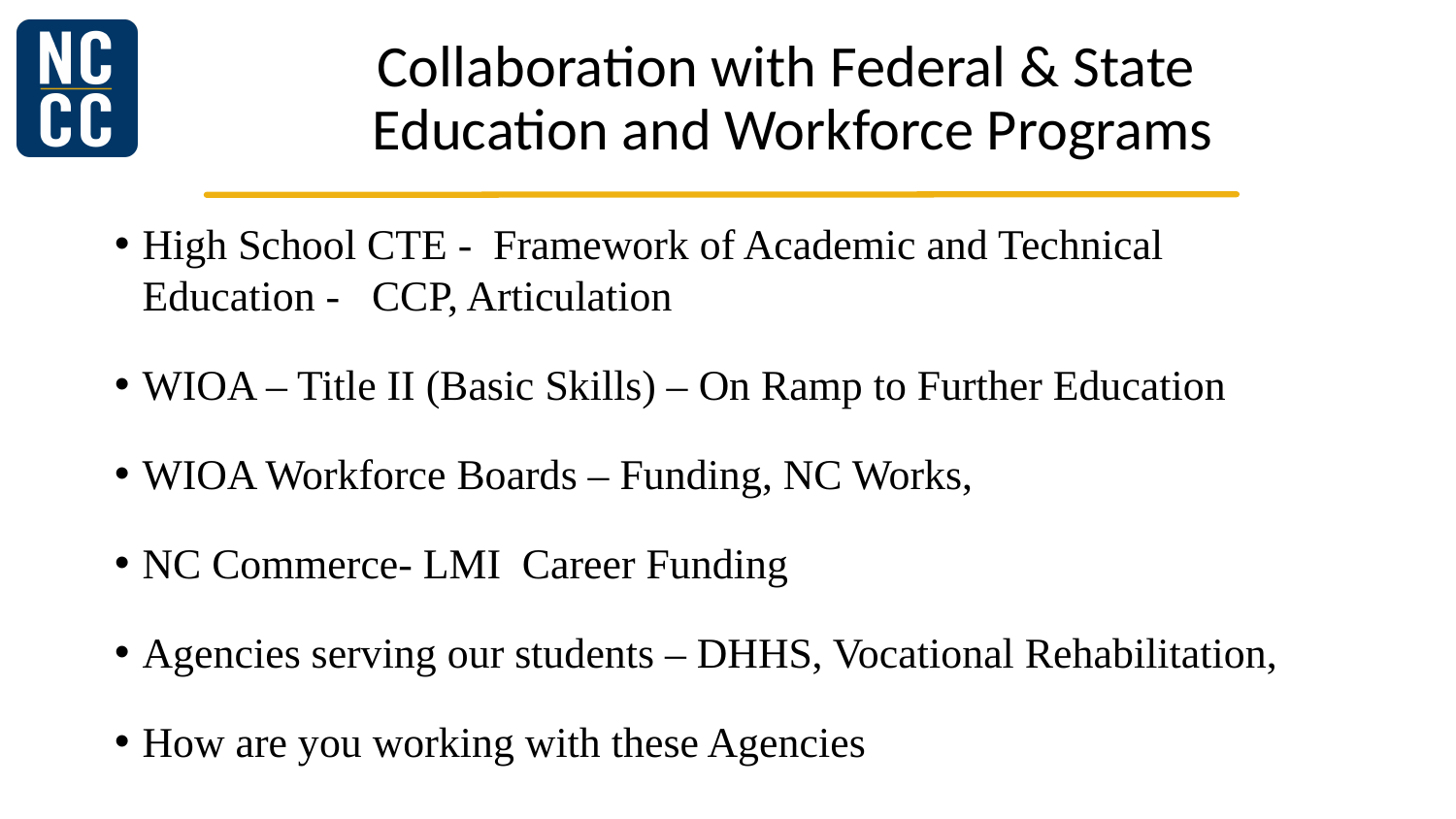

# Collaboration with Federal & State Education and Workforce Programs
High School CTE -  Framework of Academic and Technical Education -   CCP, Articulation
WIOA – Title II (Basic Skills) – On Ramp to Further Education
WIOA Workforce Boards – Funding, NC Works,
NC Commerce- LMI  Career Funding
Agencies serving our students – DHHS, Vocational Rehabilitation,
How are you working with these Agencies